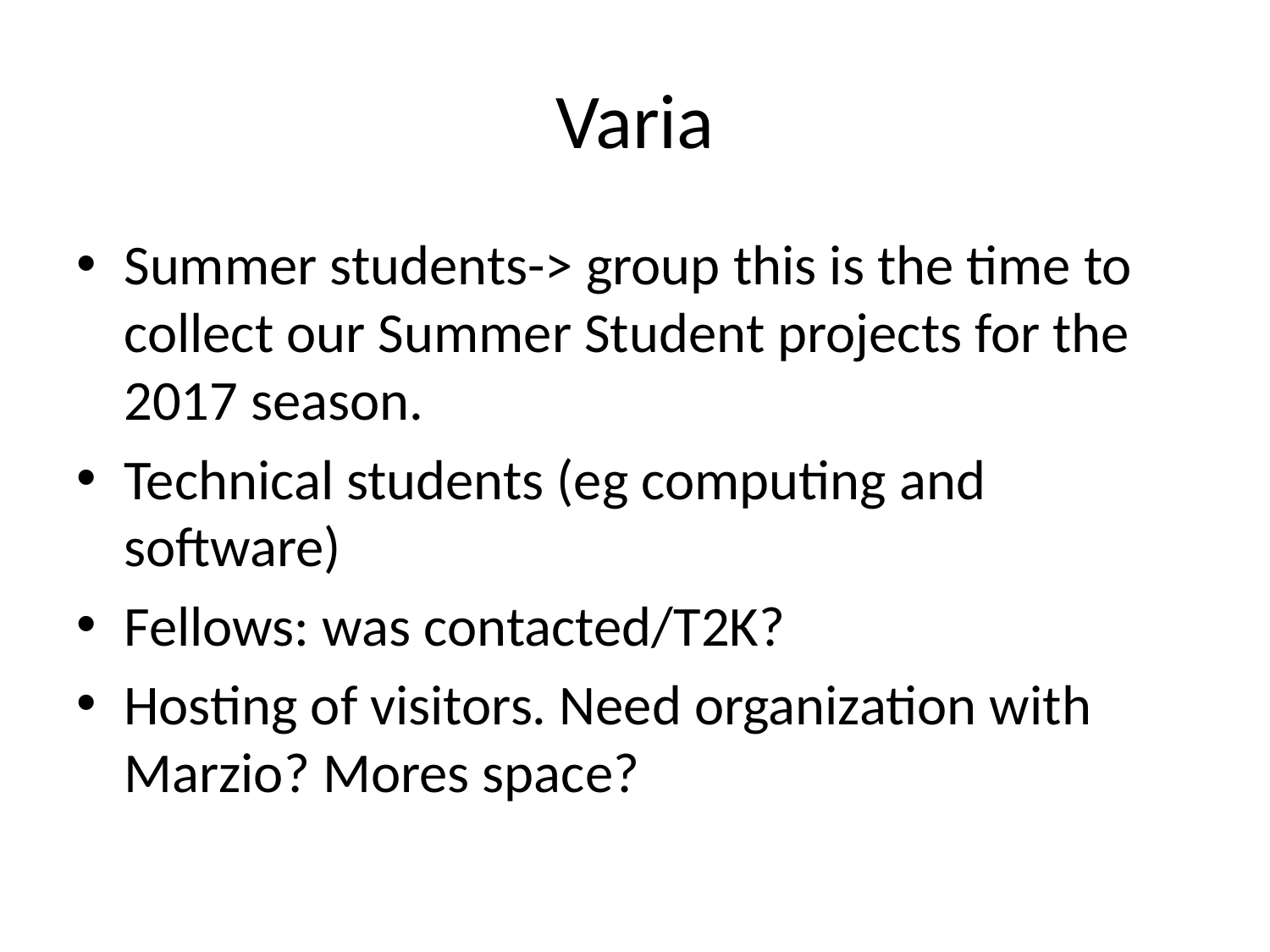

# Varia
Summer students-> group this is the time to collect our Summer Student projects for the 2017 season.
Technical students (eg computing and software)
Fellows: was contacted/T2K?
Hosting of visitors. Need organization with Marzio? Mores space?